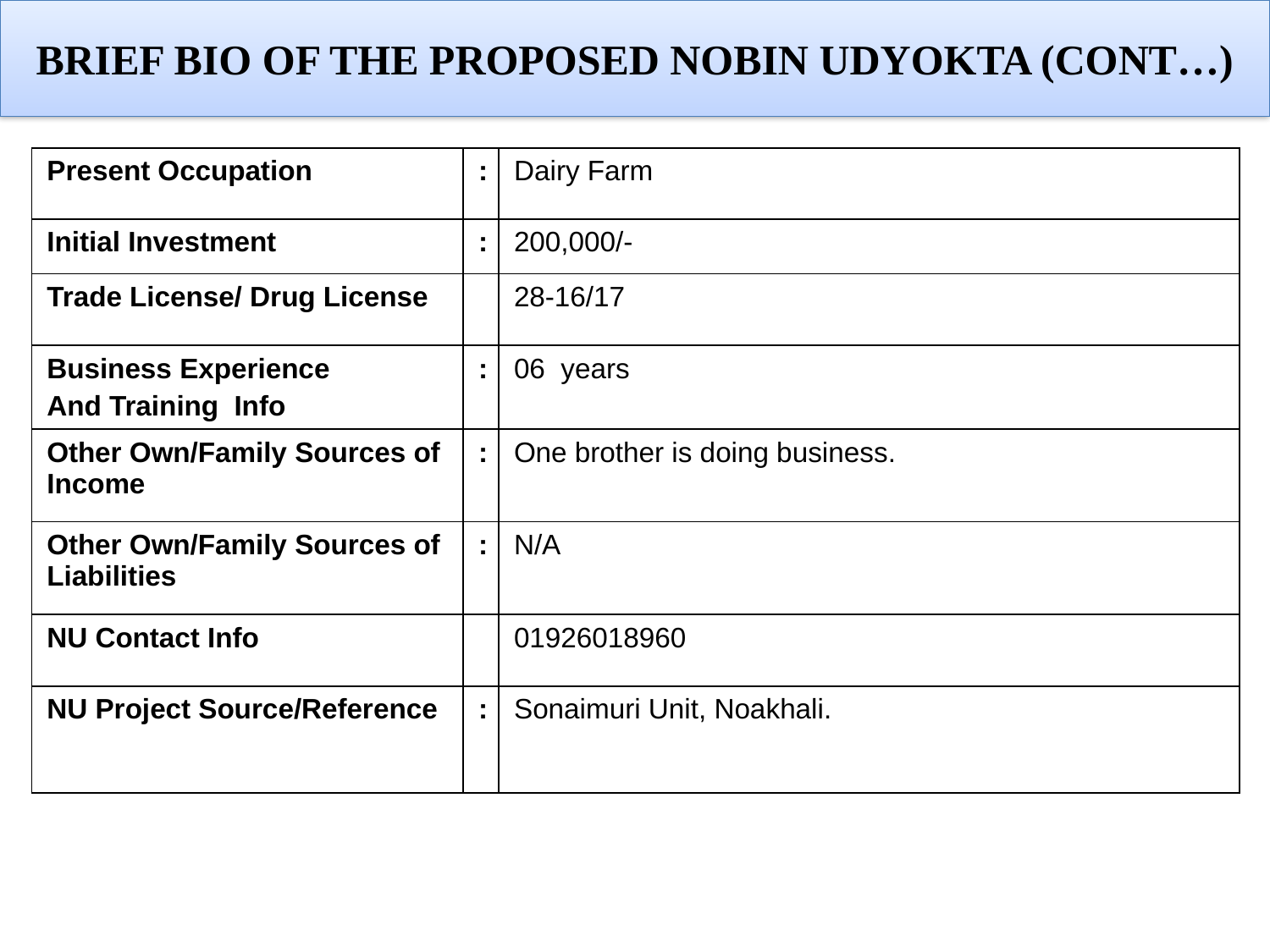

Brief Bio of the PROPOSED Nobin Udyokta (cont…)

| Present Occupation | : | Dairy Farm |
| --- | --- | --- |
| Initial Investment | : | 200,000/- |
| Trade License/ Drug License |  | 28-16/17 |
| Business Experience And Training Info | : | 06 years |
| Other Own/Family Sources of Income | : | One brother is doing business. |
| Other Own/Family Sources of Liabilities | : | N/A |
| NU Contact Info |  | 01926018960 |
| NU Project Source/Reference | : | Sonaimuri Unit, Noakhali. |